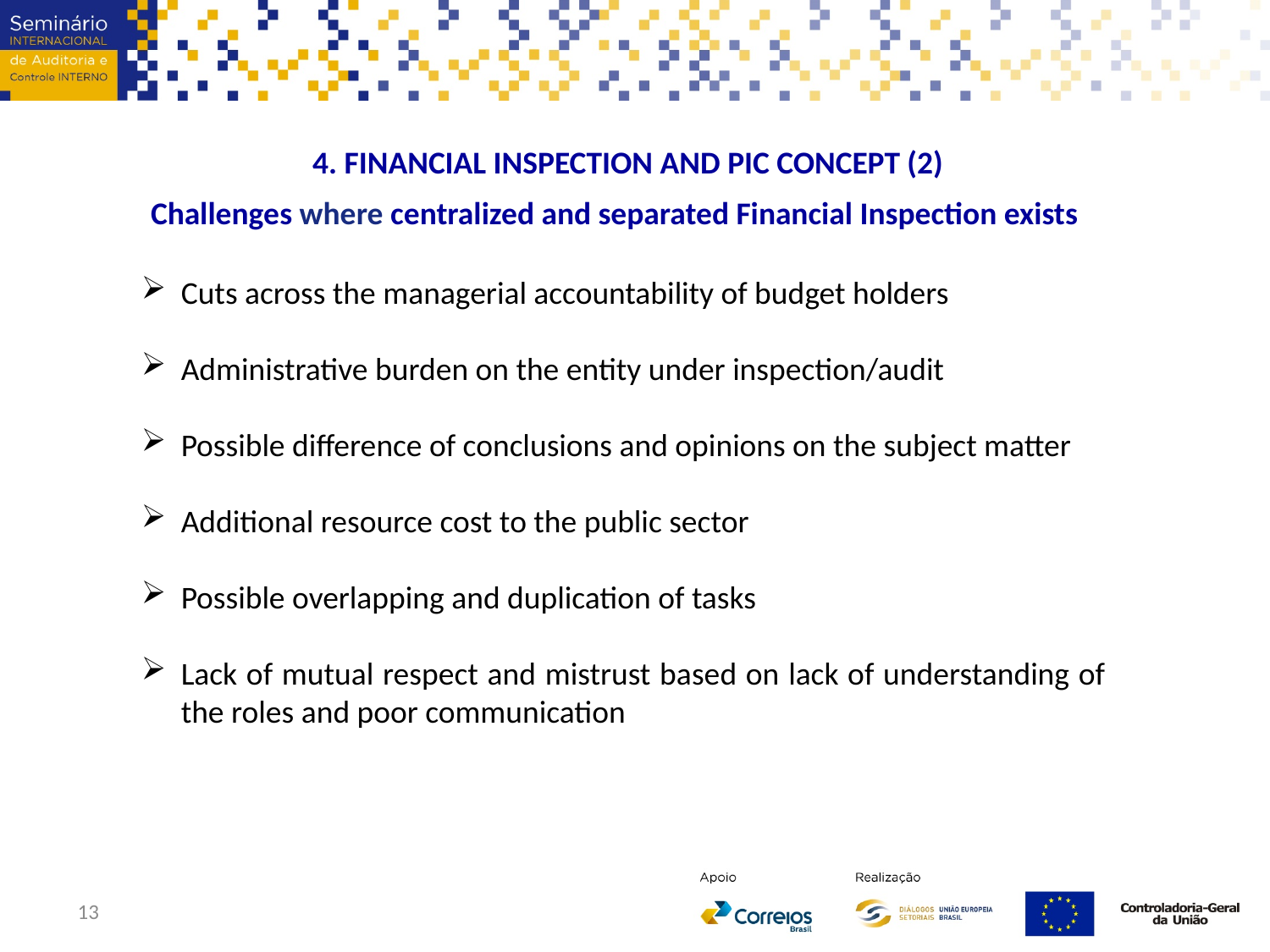

4. FINANCIAL INSPECTION AND PIC CONCEPT (2)

Challenges where centralized and separated Financial Inspection exists
Cuts across the managerial accountability of budget holders

Administrative burden on the entity under inspection/audit

Possible difference of conclusions and opinions on the subject matter

Additional resource cost to the public sector

Possible overlapping and duplication of tasks

Lack of mutual respect and mistrust based on lack of understanding of the roles and poor communication

13